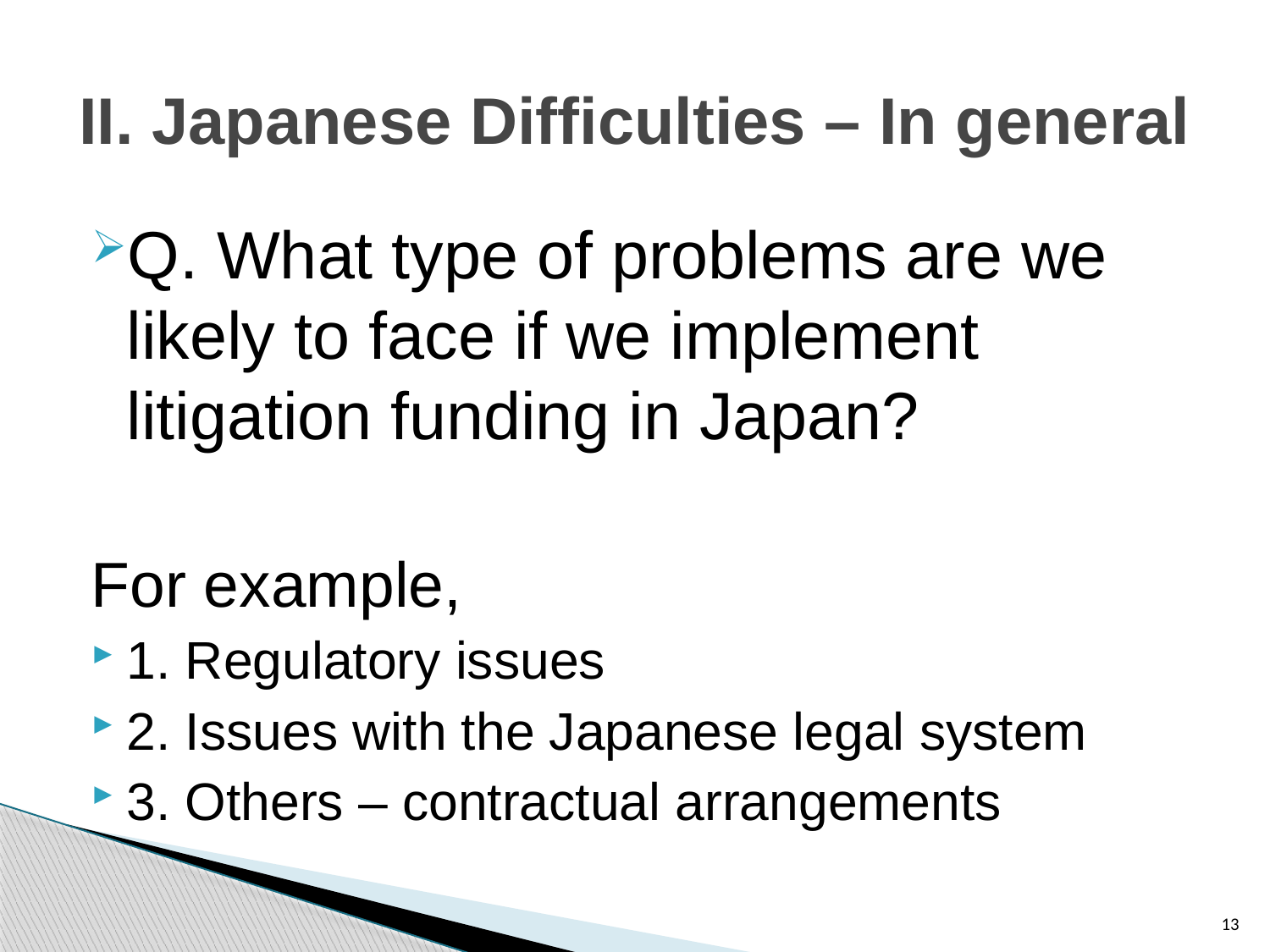

# II. Japanese Difficulties – In general
Q. What type of problems are we likely to face if we implement litigation funding in Japan?

For example,
1. Regulatory issues
2. Issues with the Japanese legal system
3. Others – contractual arrangements
13